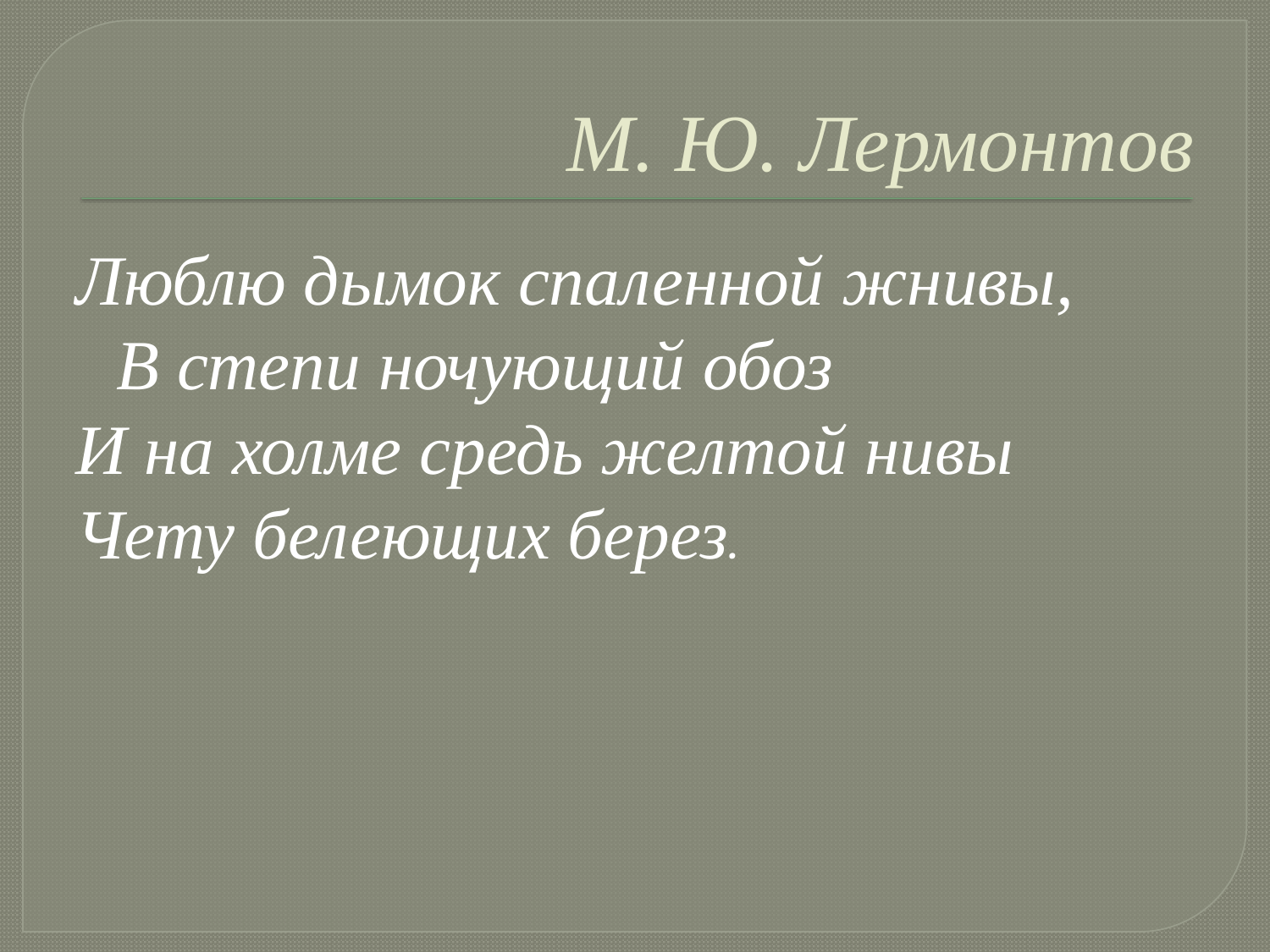

# М. Ю. Лермонтов
Люблю дымок спаленной жнивы,
В степи ночующий обоз
И на холме средь желтой нивы
Чету белеющих берез.